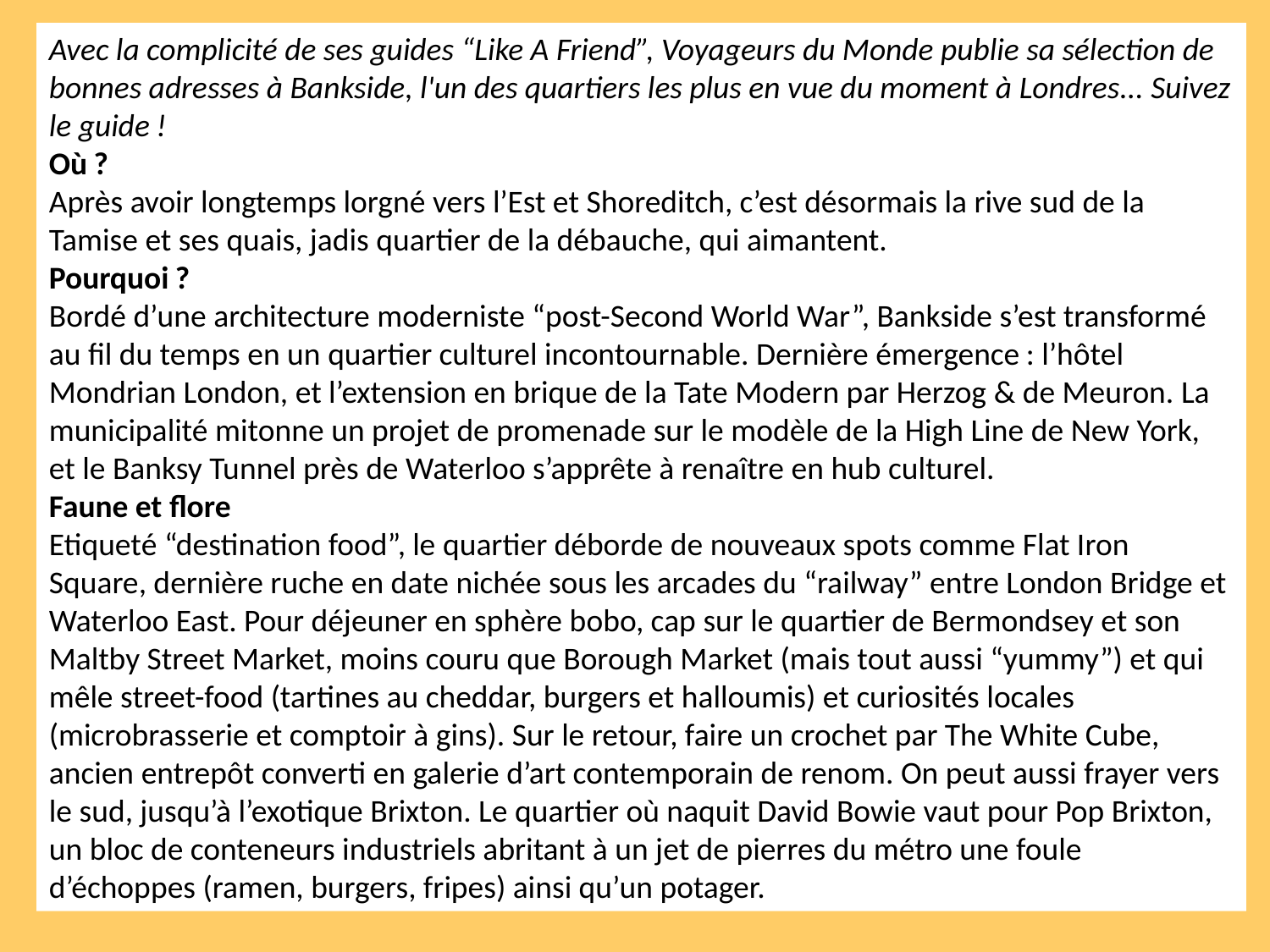

Avec la complicité de ses guides “Like A Friend”, Voyageurs du Monde publie sa sélection de bonnes adresses à Bankside, l'un des quartiers les plus en vue du moment à Londres... Suivez le guide !
Où ?
Après avoir longtemps lorgné vers l’Est et Shoreditch, c’est désormais la rive sud de la Tamise et ses quais, jadis quartier de la débauche, qui aimantent.
Pourquoi ?
Bordé d’une architecture moderniste “post-Second World War”, Bankside s’est transformé au fil du temps en un quartier culturel incontournable. Dernière émergence : l’hôtel Mondrian London, et l’extension en brique de la Tate Modern par Herzog & de Meuron. La municipalité mitonne un projet de promenade sur le modèle de la High Line de New York, et le Banksy Tunnel près de Waterloo s’apprête à renaître en hub culturel.
Faune et flore
Etiqueté “destination food”, le quartier déborde de nouveaux spots comme Flat Iron Square, dernière ruche en date nichée sous les arcades du “railway” entre London Bridge et Waterloo East. Pour déjeuner en sphère bobo, cap sur le quartier de Bermondsey et son Maltby Street Market, moins couru que Borough Market (mais tout aussi “yummy”) et qui mêle street-food (tartines au cheddar, burgers et halloumis) et curiosités locales (microbrasserie et comptoir à gins). Sur le retour, faire un crochet par The White Cube, ancien entrepôt converti en galerie d’art contemporain de renom. On peut aussi frayer vers le sud, jusqu’à l’exotique Brixton. Le quartier où naquit David Bowie vaut pour Pop Brixton, un bloc de conteneurs industriels abritant à un jet de pierres du métro une foule d’échoppes (ramen, burgers, fripes) ainsi qu’un potager.